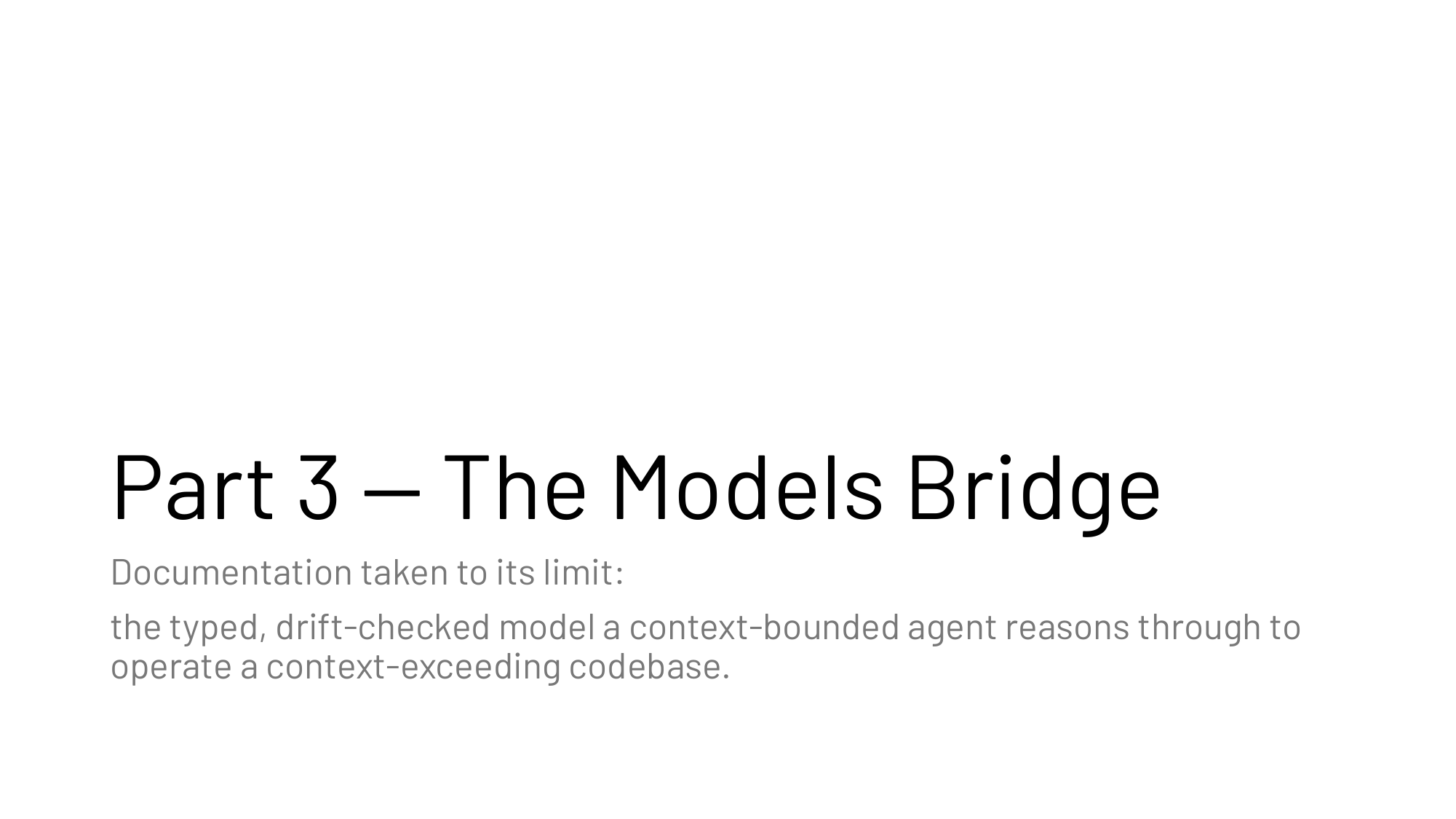

# Part 3 — The Models Bridge
Documentation taken to its limit:
the typed, drift-checked model a context-bounded agent reasons through to operate a context-exceeding codebase.